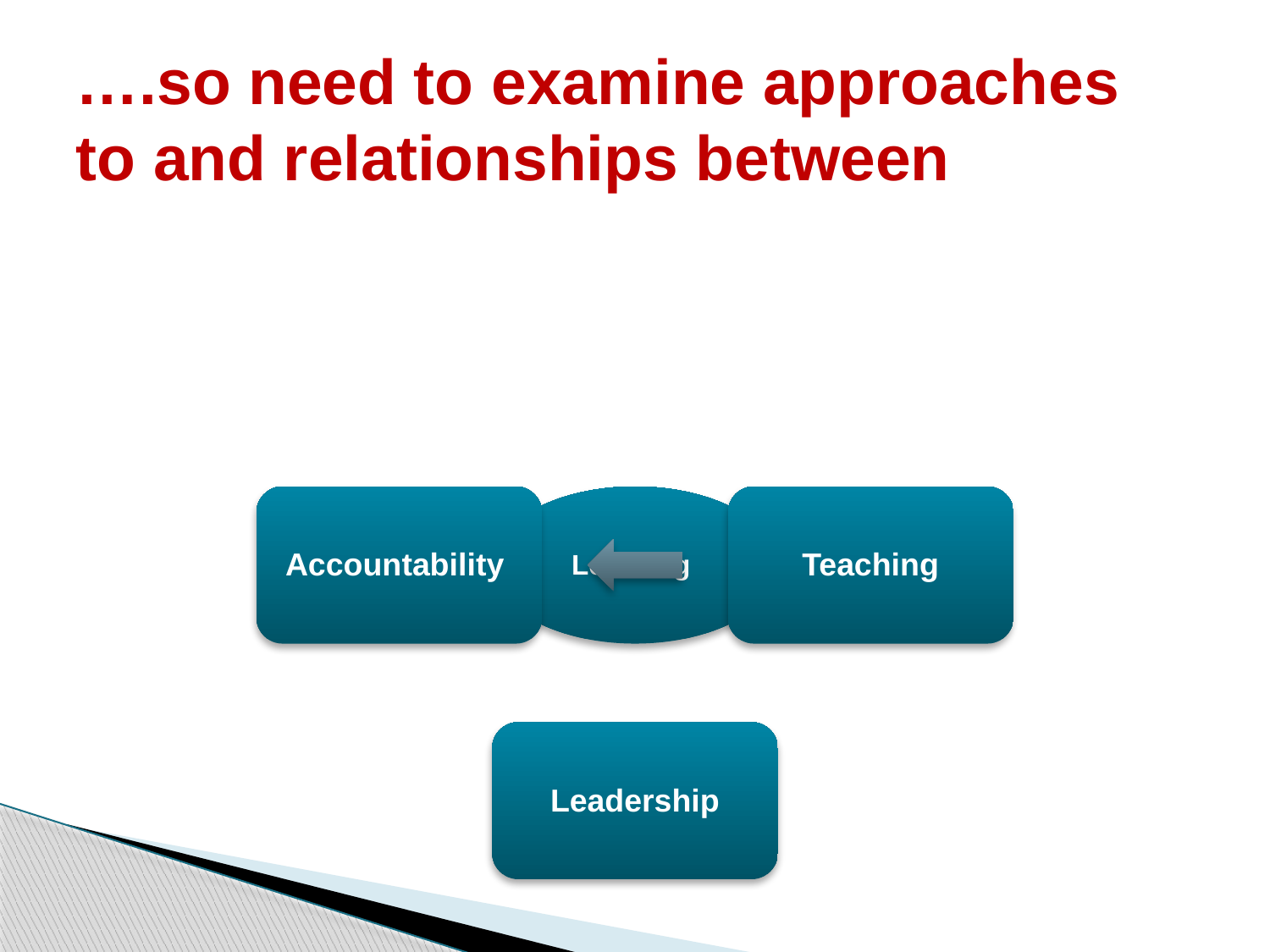

# ….so need to examine approaches to and relationships between
Learning
Teaching
Leadership
Accountability